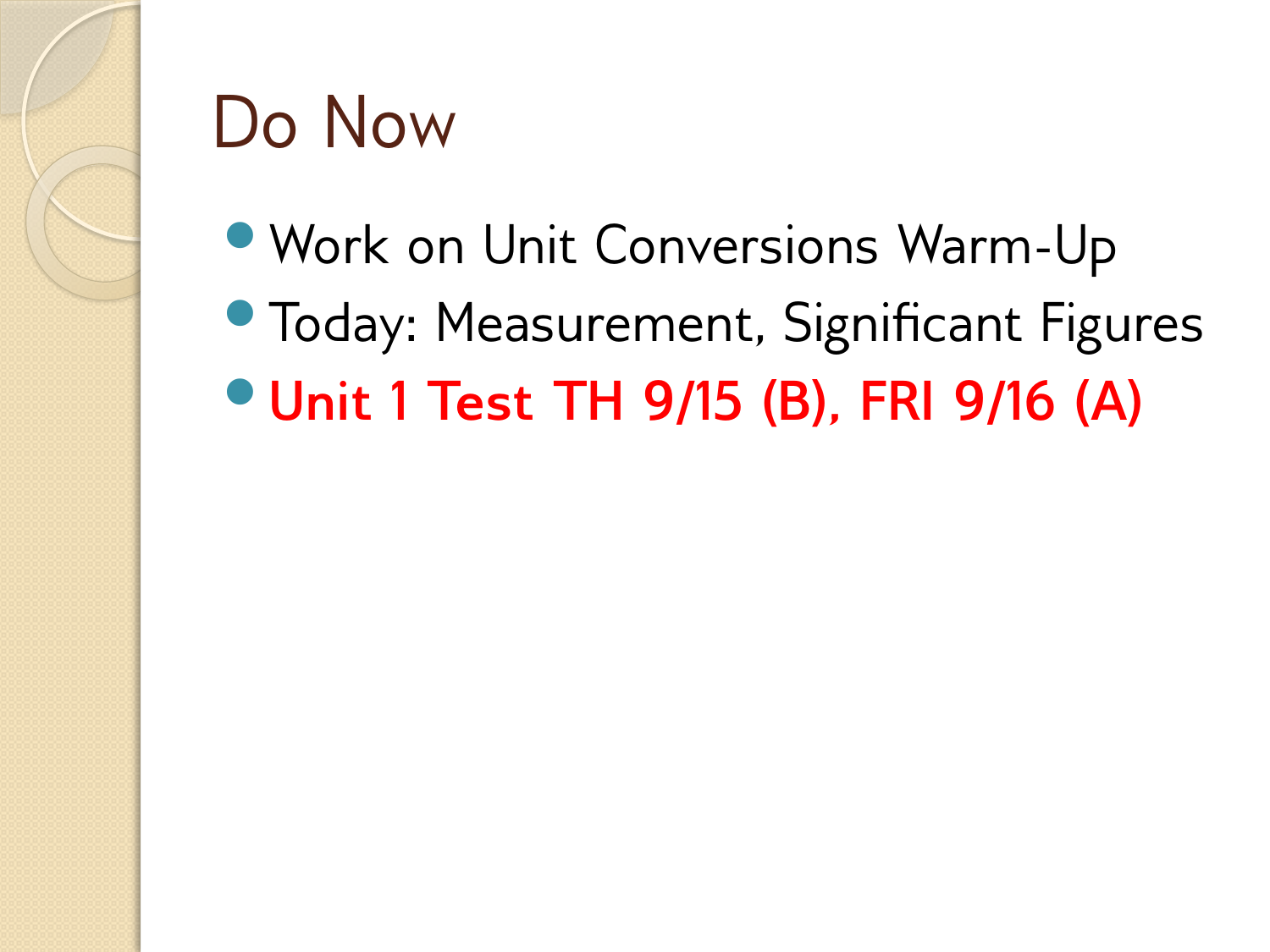

# Do Now
Work on Unit Conversions Warm-Up
Today: Measurement, Significant Figures
Unit 1 Test TH 9/15 (B), FRI 9/16 (A)